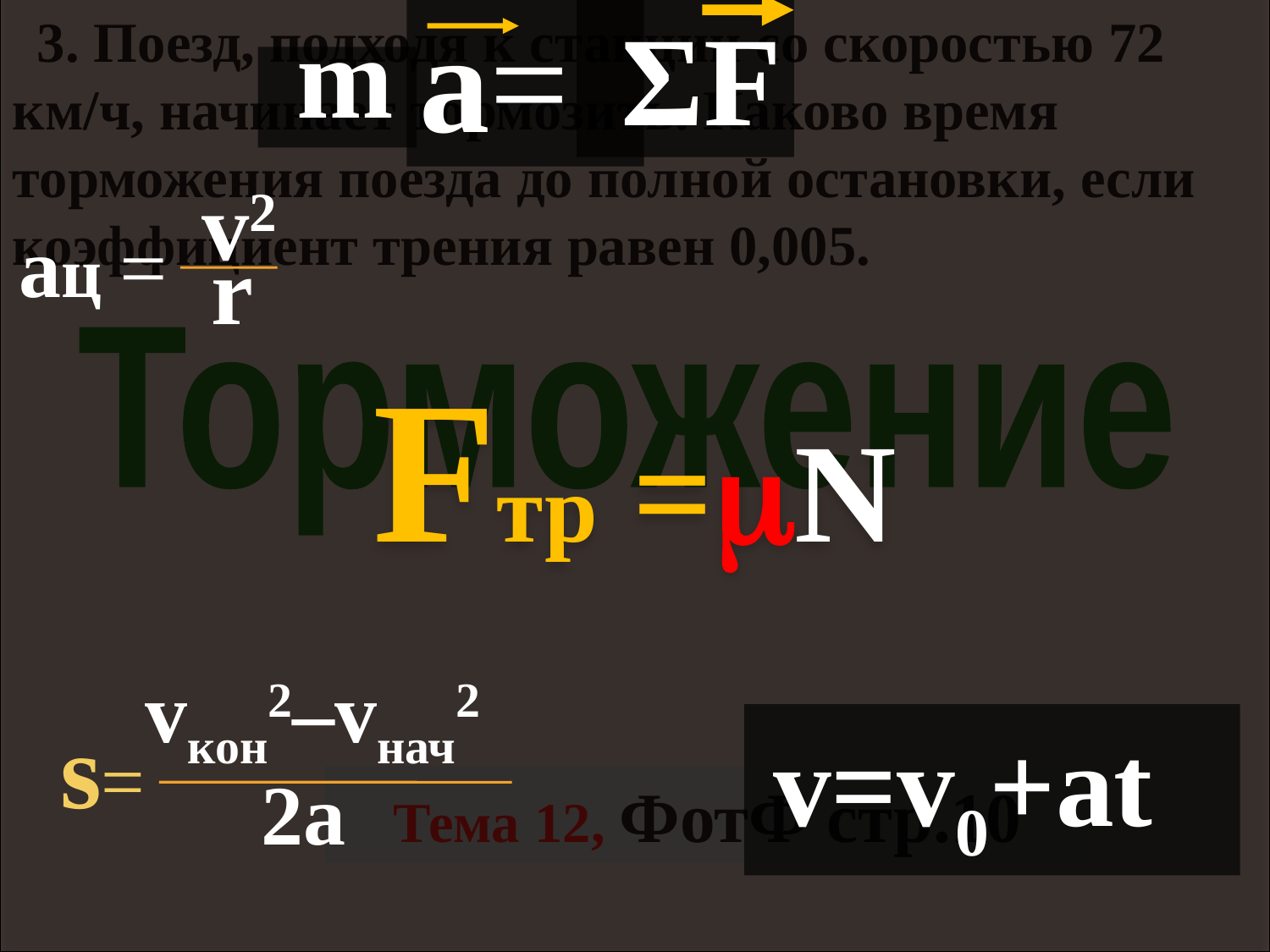

Fтр =μN

v=v0+at
а=
 ΣF

 m
v2
r

aц =
vкон2–vнач2
        2a

s=
3. Поезд, подходя к станции со скоростью 72 км/ч, начинает тормозить. Каково время торможения поезда до полной остановки, если коэффициент трения равен 0,005.
Торможение
Тема 12, ФотФ стр.10